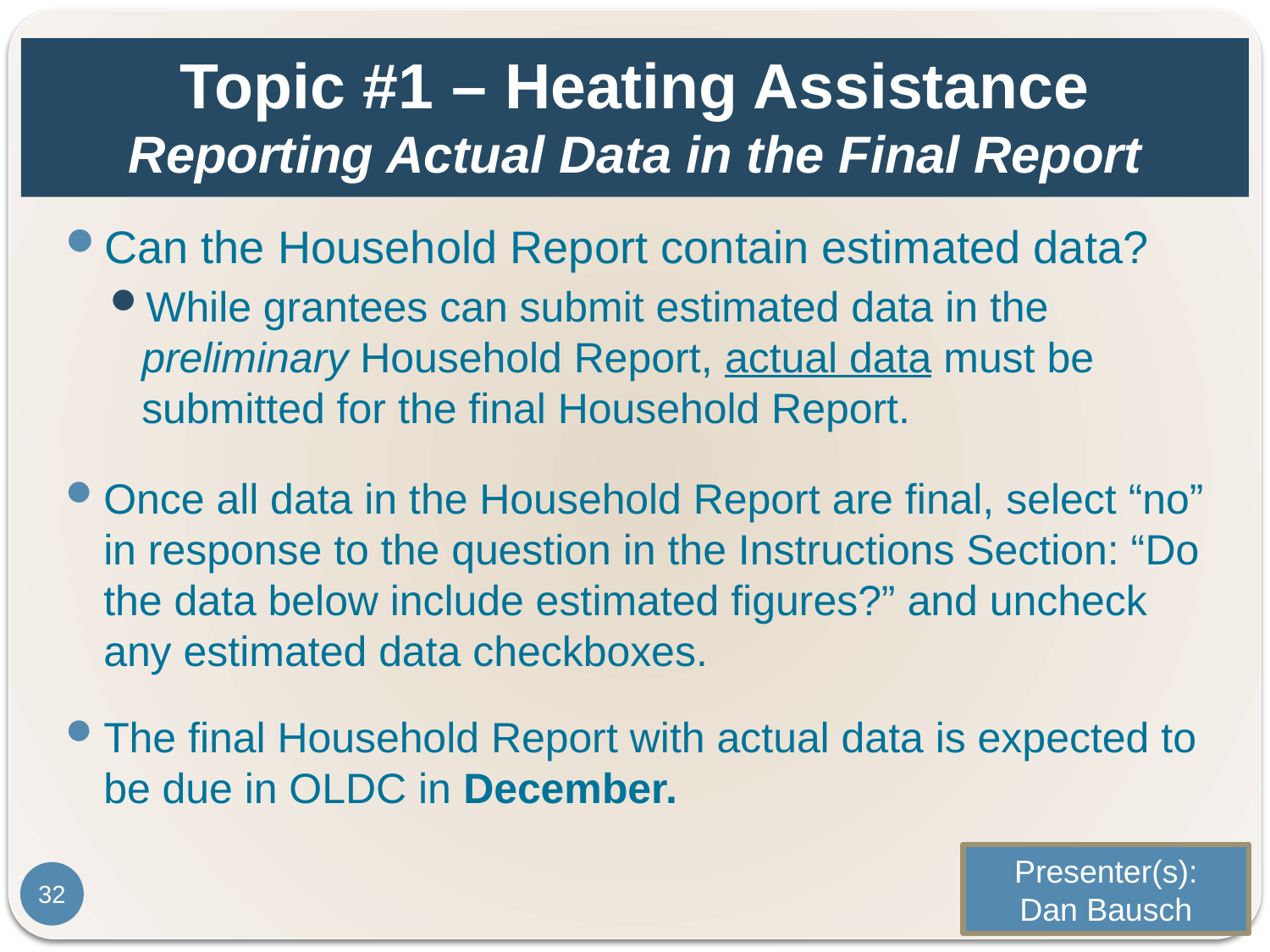

# Topic #1 – Heating Assistance Reporting Actual Data in the Final Report
Can the Household Report contain estimated data?
While grantees can submit estimated data in the preliminary Household Report, actual data must be submitted for the final Household Report.

Once all data in the Household Report are final, select “no” in response to the question in the Instructions Section: “Do the data below include estimated figures?” and uncheck any estimated data checkboxes.

The final Household Report with actual data is expected to be due in OLDC in December.

Presenter(s):
Dan Bausch
32